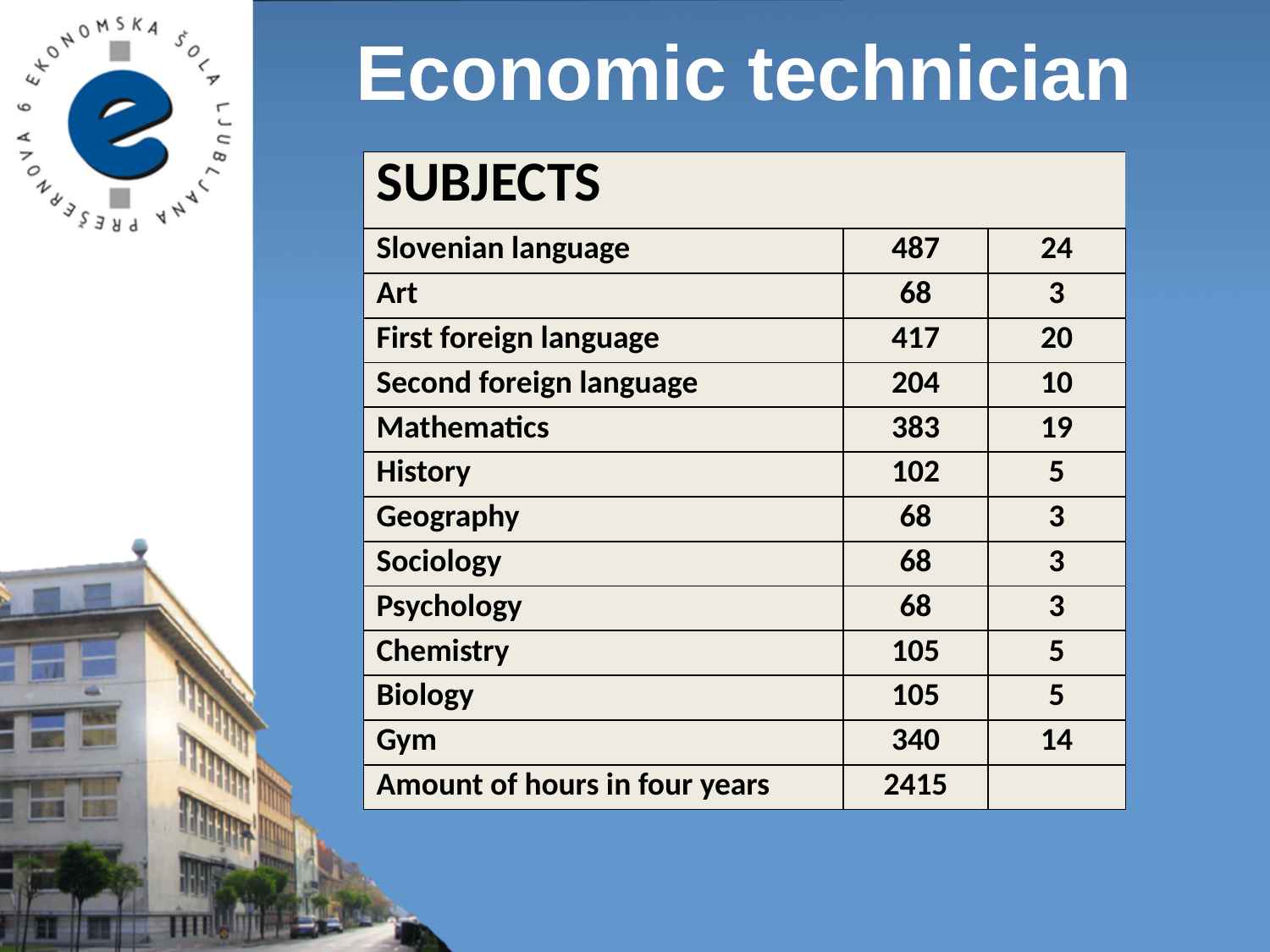

# Economic technician
| SUBJECTS |  |  |
| --- | --- | --- |
| Slovenian language | 487 | 24 |
| Art | 68 | 3 |
| First foreign language | 417 | 20 |
| Second foreign language | 204 | 10 |
| Mathematics | 383 | 19 |
| History | 102 | 5 |
| Geography | 68 | 3 |
| Sociology | 68 | 3 |
| Psychology | 68 | 3 |
| Chemistry | 105 | 5 |
| Biology | 105 | 5 |
| Gym | 340 | 14 |
| Amount of hours in four years | 2415 |  |